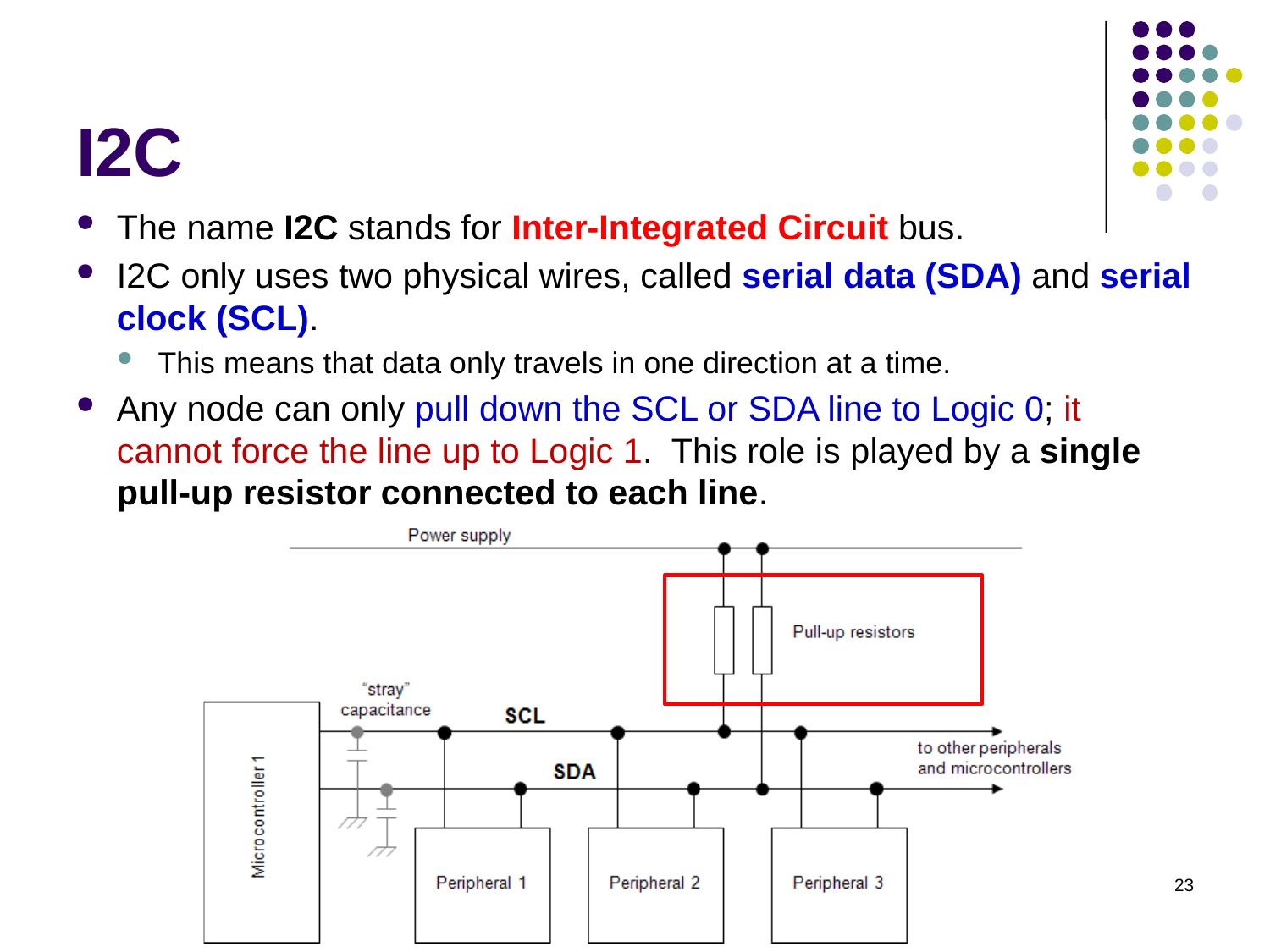

# I2C
The name I2C stands for Inter-Integrated Circuit bus.
I2C only uses two physical wires, called serial data (SDA) and serial clock (SCL).
This means that data only travels in one direction at a time.
Any node can only pull down the SCL or SDA line to Logic 0; it cannot force the line up to Logic 1.  This role is played by a single pull-up resistor connected to each line.

23